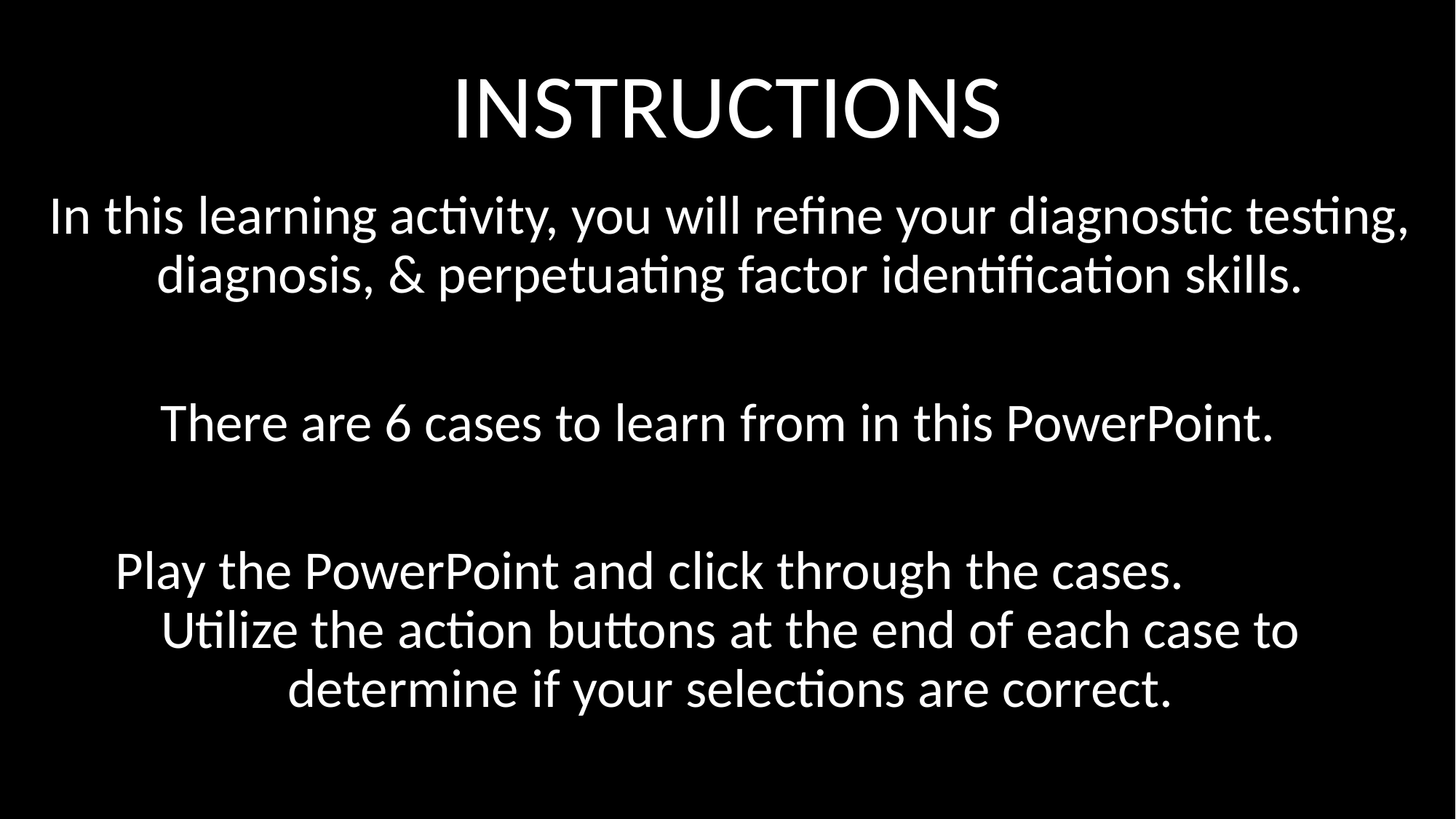

# INSTRUCTIONS
In this learning activity, you will refine your diagnostic testing, diagnosis, & perpetuating factor identification skills.

There are 6 cases to learn from in this PowerPoint.

Play the PowerPoint and click through the cases.              Utilize the action buttons at the end of each case to determine if your selections are correct.